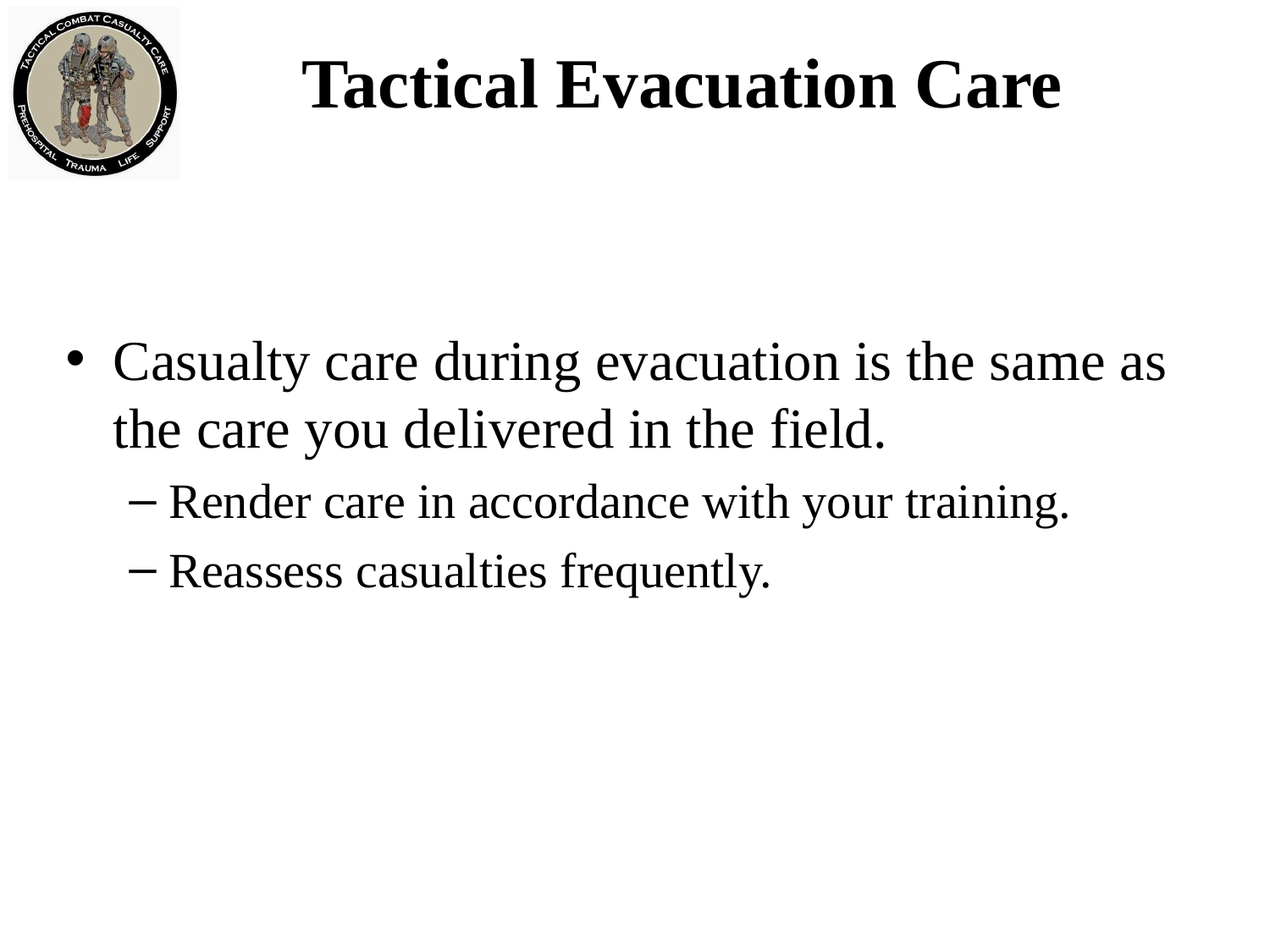

# Tactical Evacuation Care
Casualty care during evacuation is the same as the care you delivered in the field.
Render care in accordance with your training.
Reassess casualties frequently.